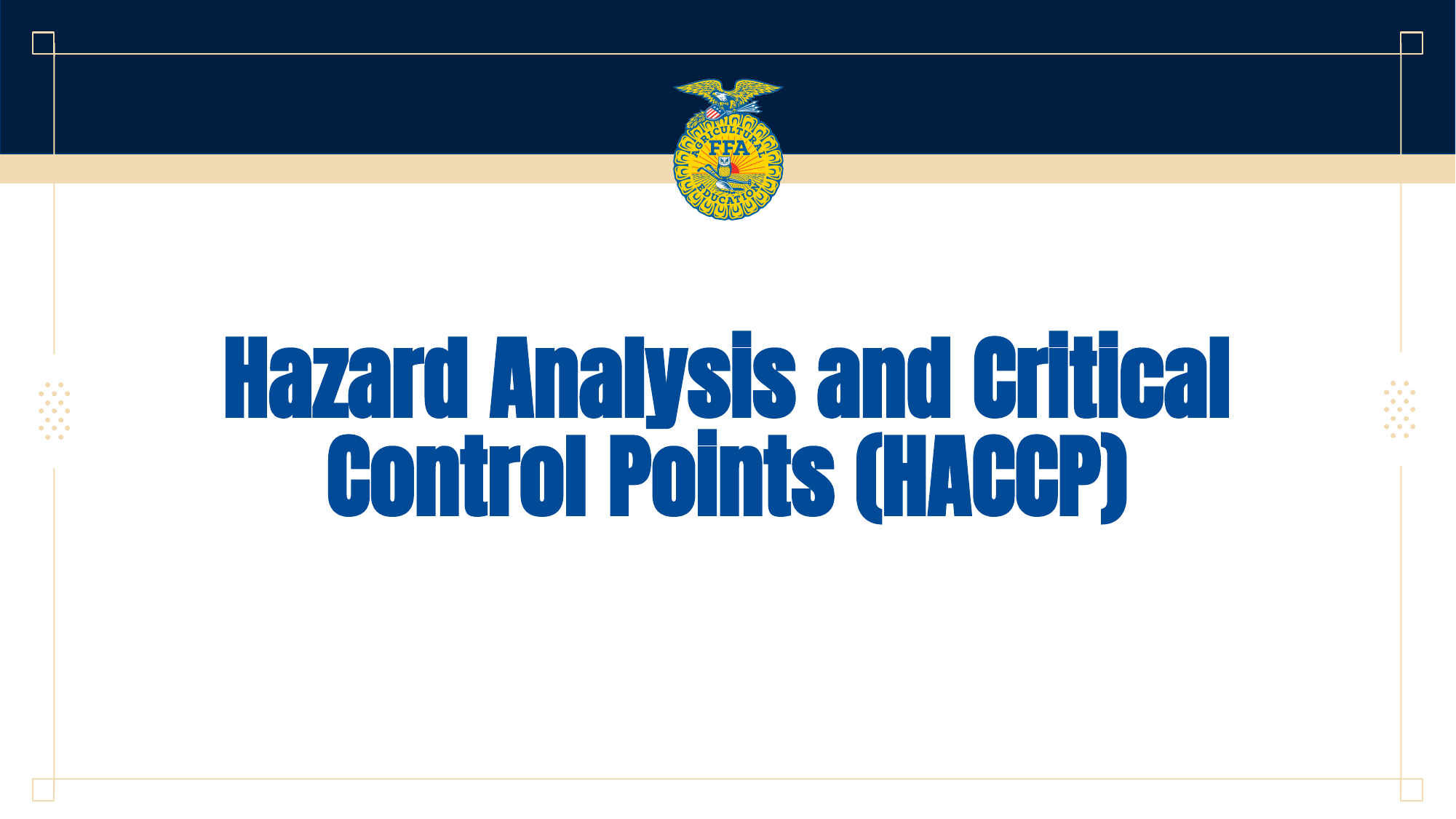

# Hazard Analysis and Critical Control Points (HACCP)